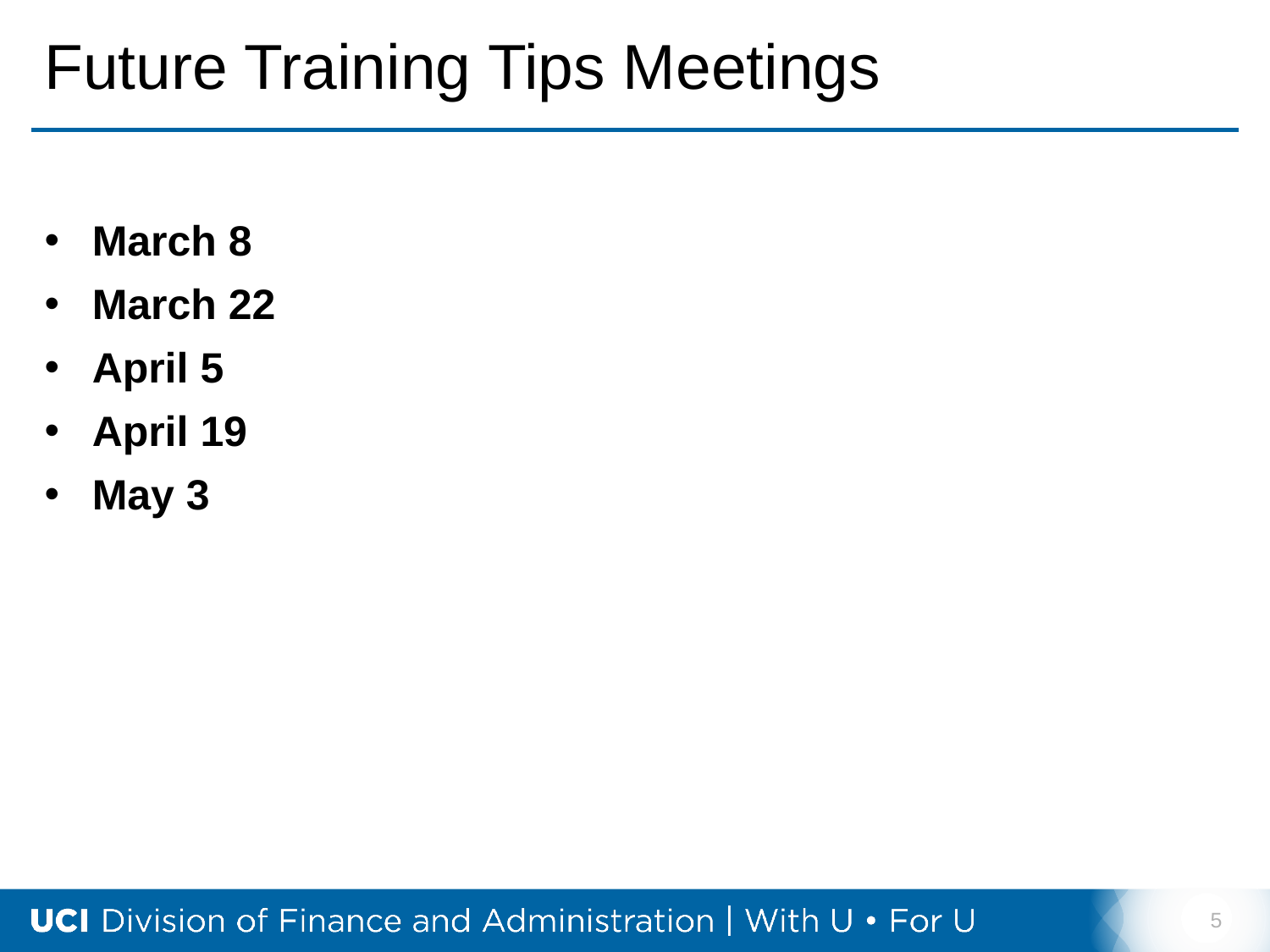

# Future Training Tips Meetings

March 8
March 22
April 5
April 19
May 3

5